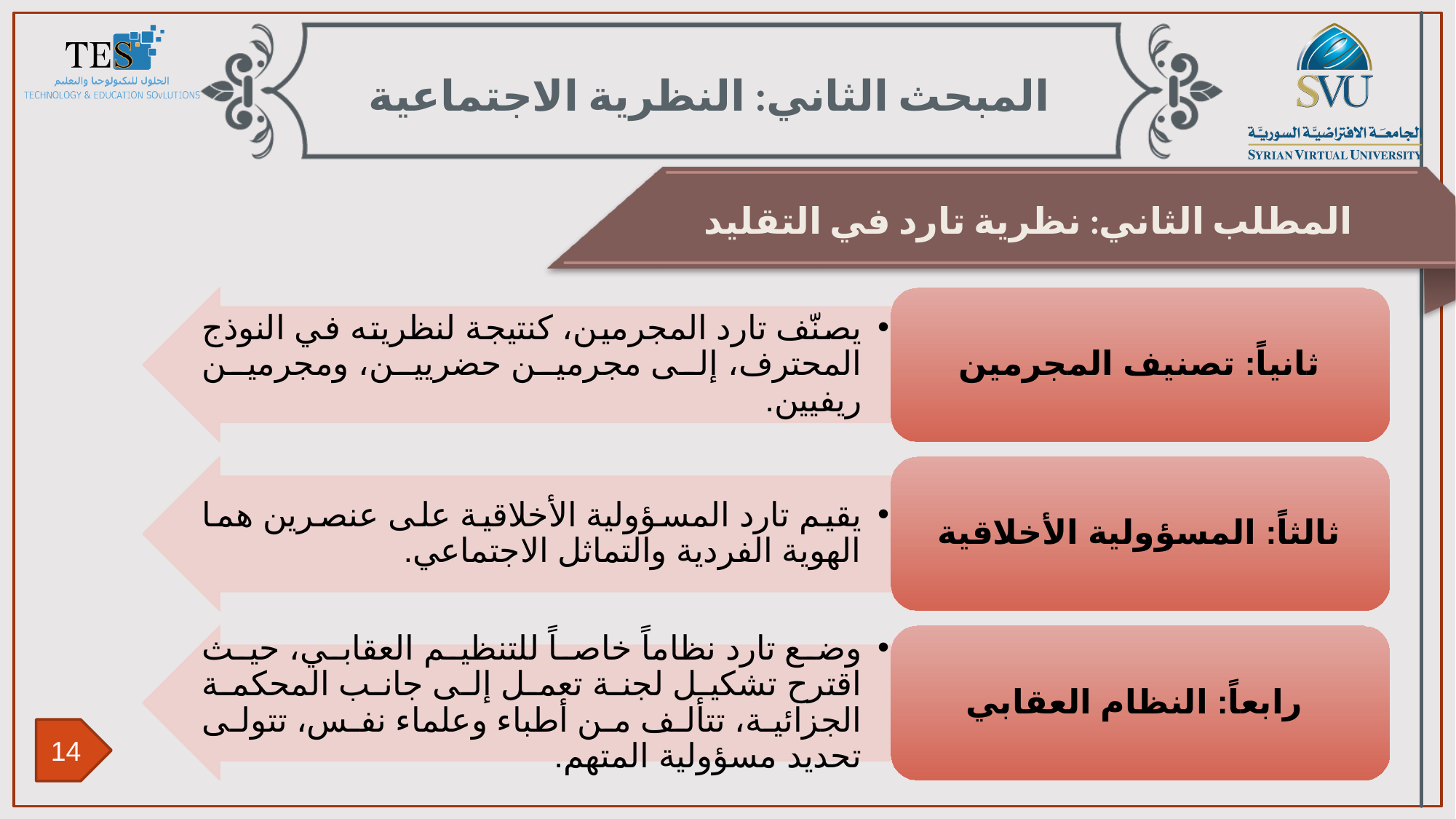

المبحث الثاني: النظرية الاجتماعية
المطلب الثاني: نظرية تارد في التقليد
يصنّف تارد المجرمين، كنتيجة لنظريته في النوذج المحترف، إلى مجرمين حضريين، ومجرمين ريفيين.
ثانياً: تصنيف المجرمين
يقيم تارد المسؤولية الأخلاقية على عنصرين هما الهوية الفردية والتماثل الاجتماعي.
ثالثاً: المسؤولية الأخلاقية
وضع تارد نظاماً خاصاً للتنظيم العقابي، حيث اقترح تشكيل لجنة تعمل إلى جانب المحكمة الجزائية، تتألف من أطباء وعلماء نفس، تتولى تحديد مسؤولية المتهم.
رابعاً: النظام العقابي